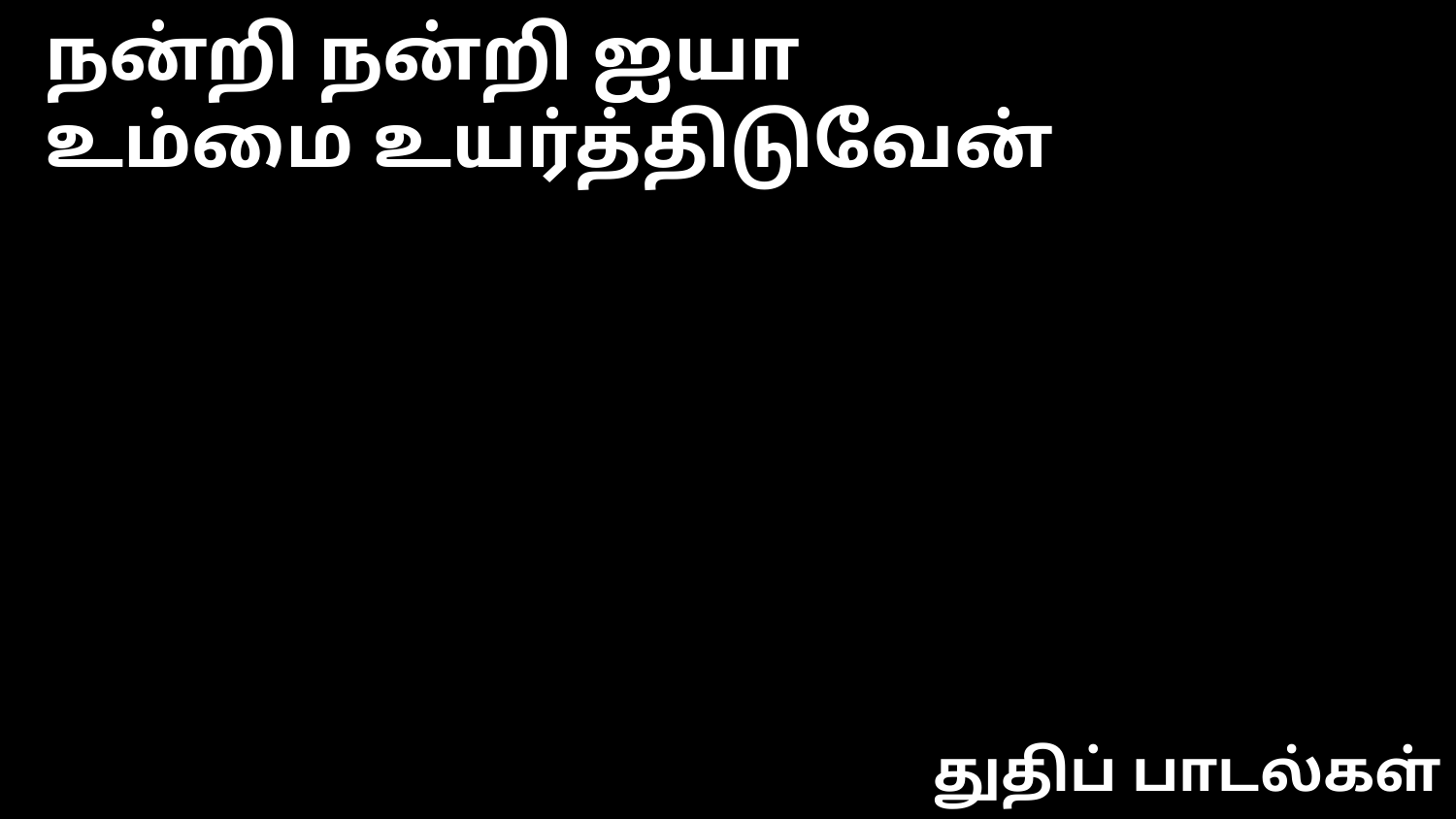

நன்றி நன்றி ஐயா
உம்மை உயர்த்திடுவேன்

துதிப் பாடல்கள்